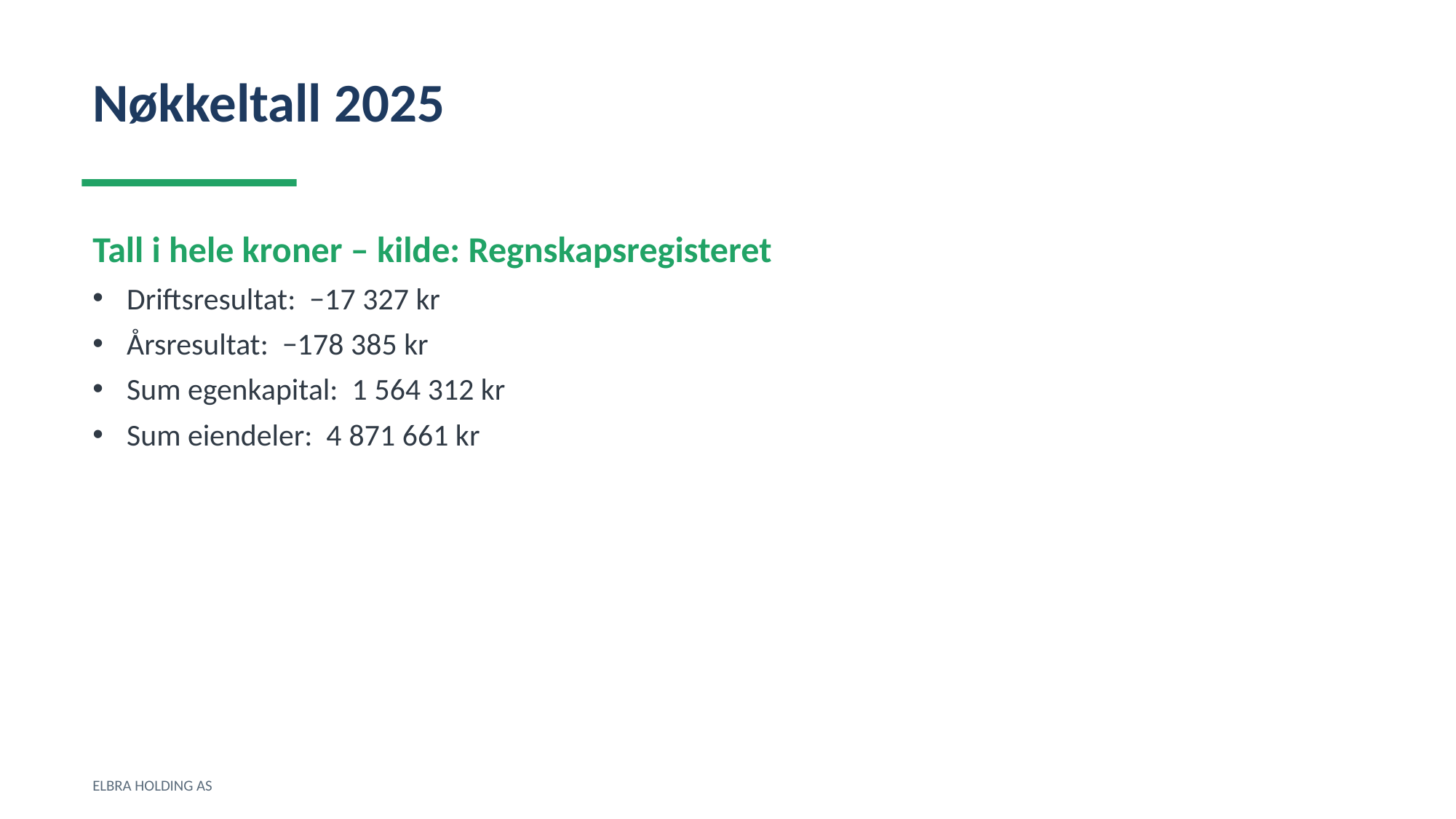

Nøkkeltall 2025

Tall i hele kroner – kilde: Regnskapsregisteret
Driftsresultat:  −17 327 kr
Årsresultat:  −178 385 kr
Sum egenkapital:  1 564 312 kr
Sum eiendeler:  4 871 661 kr
ELBRA HOLDING AS